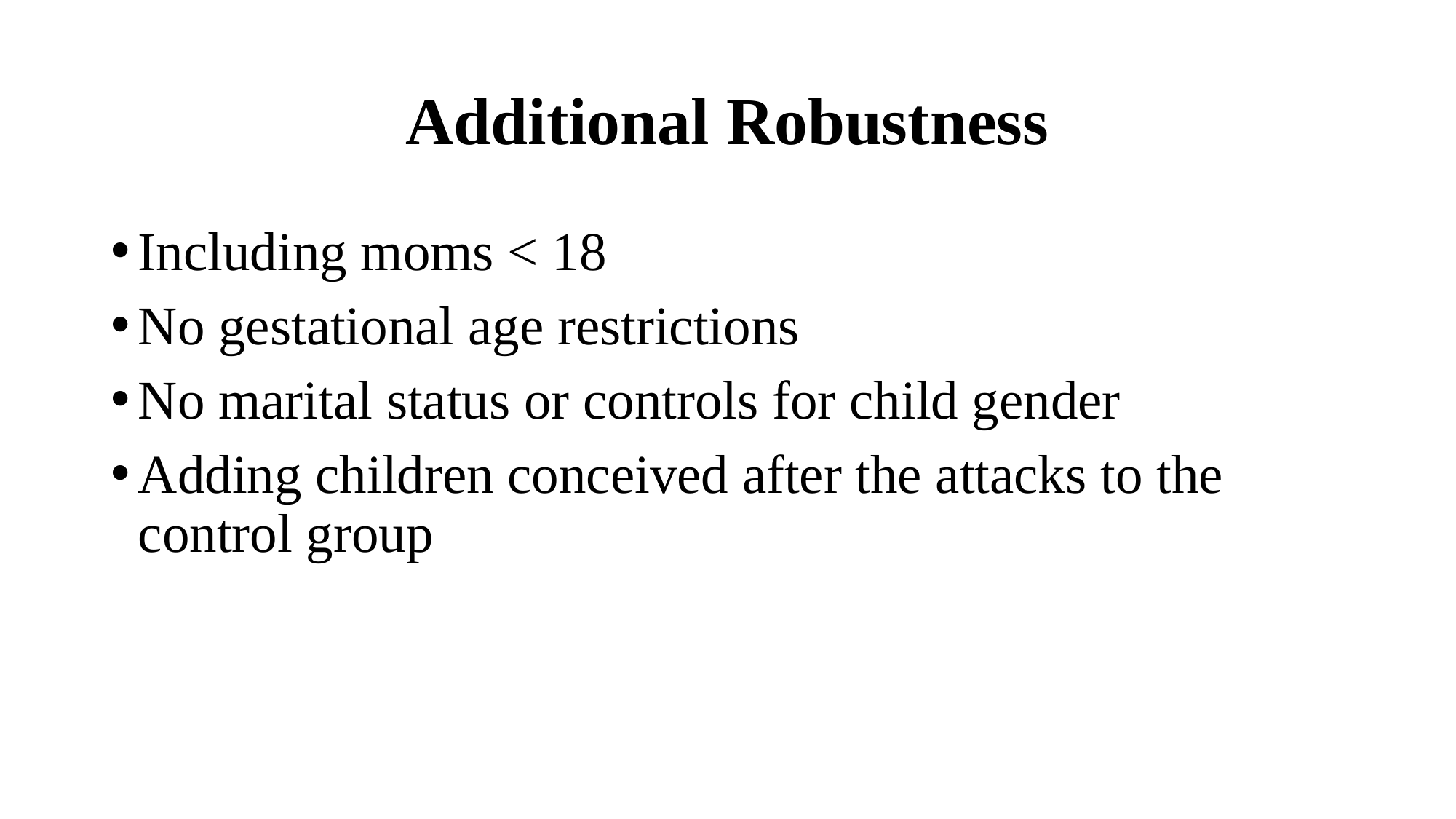

# Additional Robustness
Including moms < 18
No gestational age restrictions
No marital status or controls for child gender
Adding children conceived after the attacks to the control group